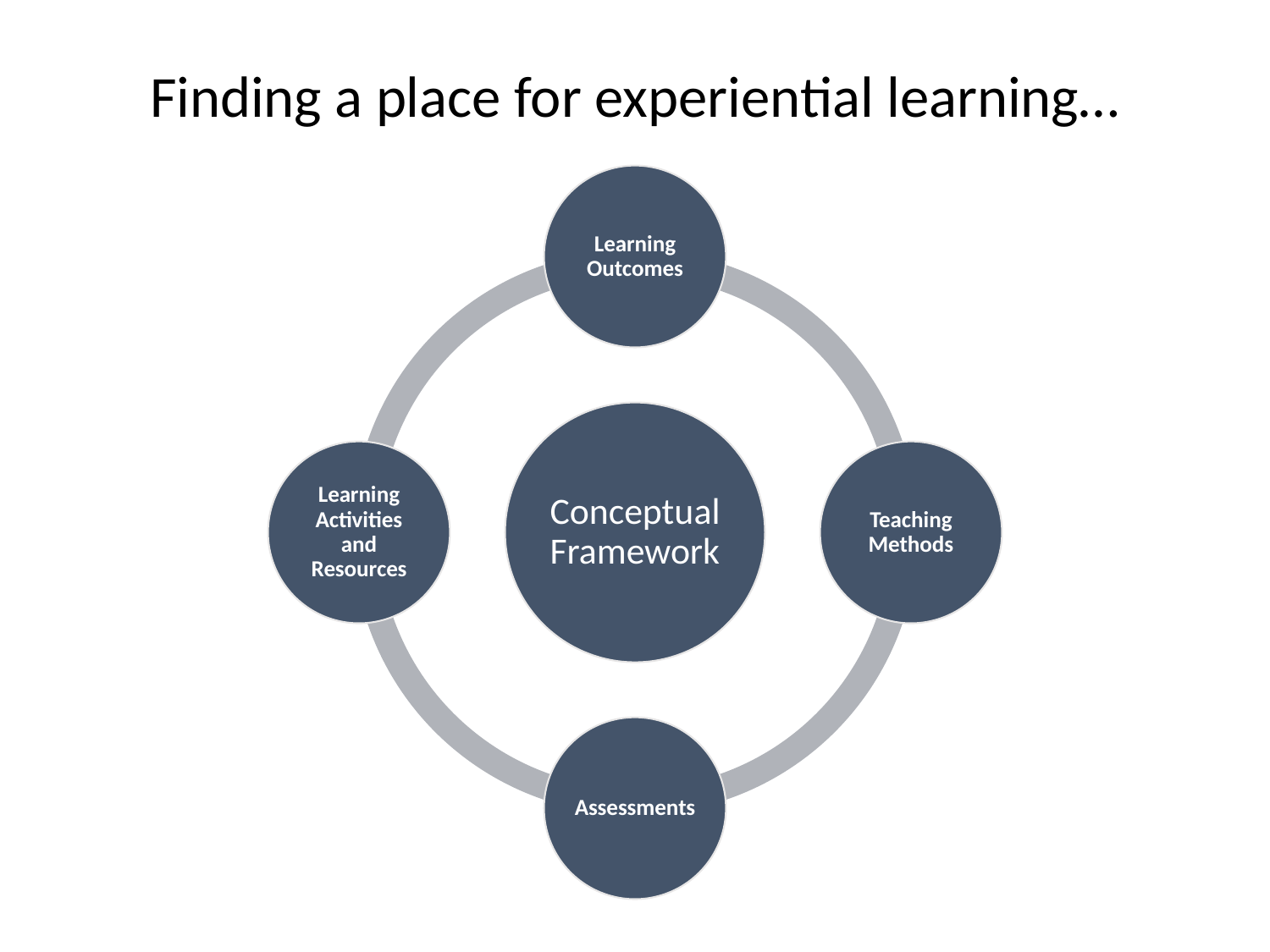

# Finding a place for experiential learning…
Conceptual Framework
Learning Outcomes
Teaching Methods
Assessments
Learning Activities and Resources